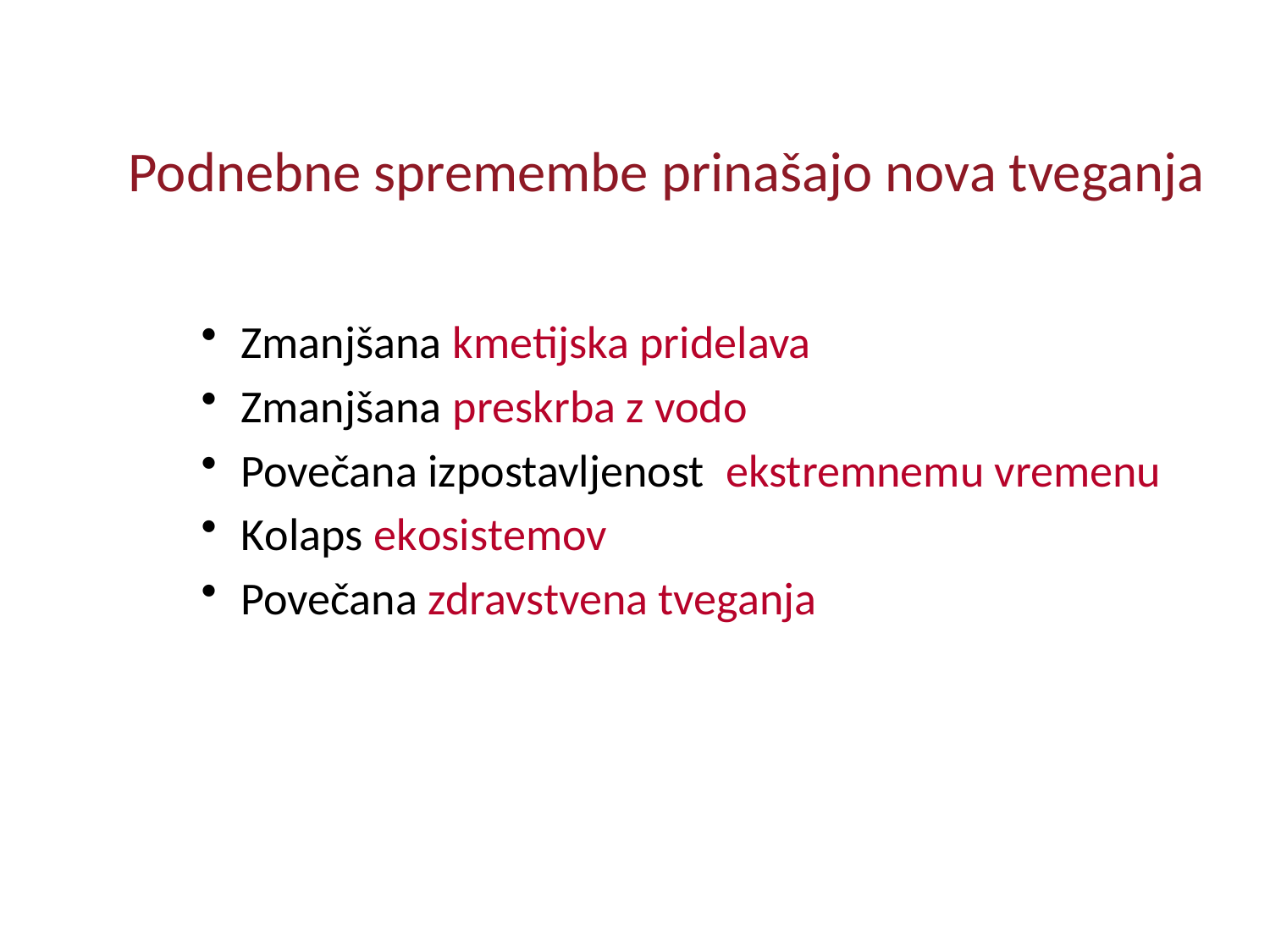

Podnebne spremembe prinašajo nova tveganja
Zmanjšana kmetijska pridelava
Zmanjšana preskrba z vodo
Povečana izpostavljenost  ekstremnemu vremenu
Kolaps ekosistemov
Povečana zdravstvena tveganja